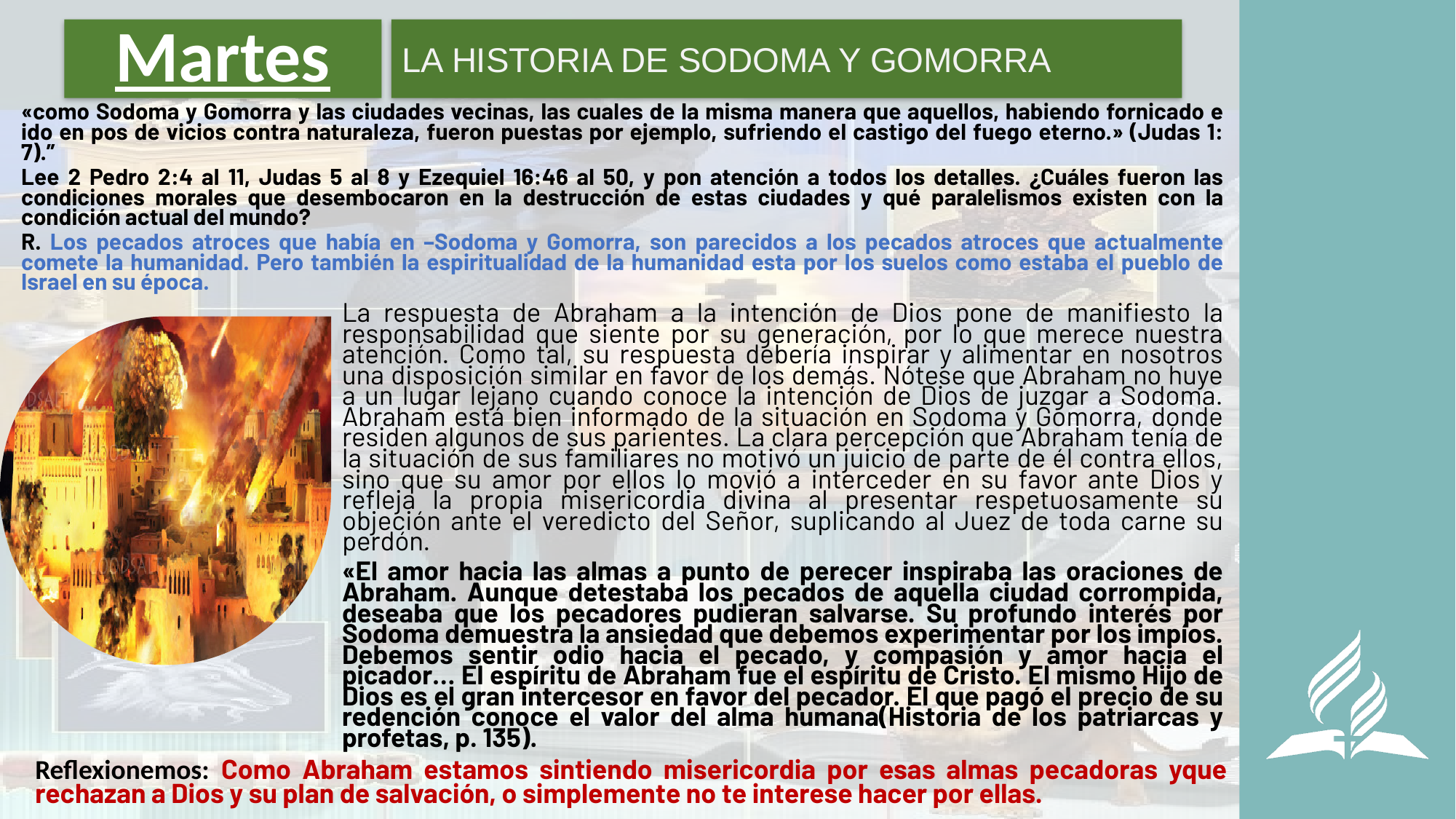

# Martes
LA HISTORIA DE SODOMA Y GOMORRA
«como Sodoma y Gomorra y las ciudades vecinas, las cuales de la misma manera que aquellos, habiendo fornicado e ido en pos de vicios contra naturaleza, fueron puestas por ejemplo, sufriendo el castigo del fuego eterno.» (Judas 1: 7).”
Lee 2 Pedro 2:4 al 11, Judas 5 al 8 y Ezequiel 16:46 al 50, y pon atención a todos los detalles. ¿Cuáles fueron las condiciones morales que desembocaron en la destrucción de estas ciudades y qué paralelismos existen con la condición actual del mundo?
R. Los pecados atroces que había en –Sodoma y Gomorra, son parecidos a los pecados atroces que actualmente comete la humanidad. Pero también la espiritualidad de la humanidad esta por los suelos como estaba el pueblo de Israel en su época.
La respuesta de Abraham a la intención de Dios pone de manifiesto la responsabilidad que siente por su generación, por lo que merece nuestra atención. Como tal, su respuesta debería inspirar y alimentar en nosotros una disposición similar en favor de los demás. Nótese que Abraham no huye a un lugar lejano cuando conoce la intención de Dios de juzgar a Sodoma. Abraham está bien informado de la situación en Sodoma y Gomorra, donde residen algunos de sus parientes. La clara percepción que Abraham tenía de la situación de sus familiares no motivó un juicio de parte de él contra ellos, sino que su amor por ellos lo movió a interceder en su favor ante Dios y refleja la propia misericordia divina al presentar respetuosamente su objeción ante el veredicto del Señor, suplicando al Juez de toda carne su perdón.
«El amor hacia las almas a punto de perecer inspiraba las oraciones de Abraham. Aunque detestaba los pecados de aquella ciudad corrompida, deseaba que los pecadores pudieran salvarse. Su profundo interés por Sodoma demuestra la ansiedad que debemos experimentar por los impíos. Debemos sentir odio hacia el pecado, y compasión y amor hacia el picador… El espíritu de Abraham fue el espíritu de Cristo. El mismo Hijo de Dios es el gran intercesor en favor del pecador. El que pagó el precio de su redención conoce el valor del alma humana(Historia de los patriarcas y profetas, p. 135).

Reflexionemos: Como Abraham estamos sintiendo misericordia por esas almas pecadoras yque rechazan a Dios y su plan de salvación, o simplemente no te interese hacer por ellas.